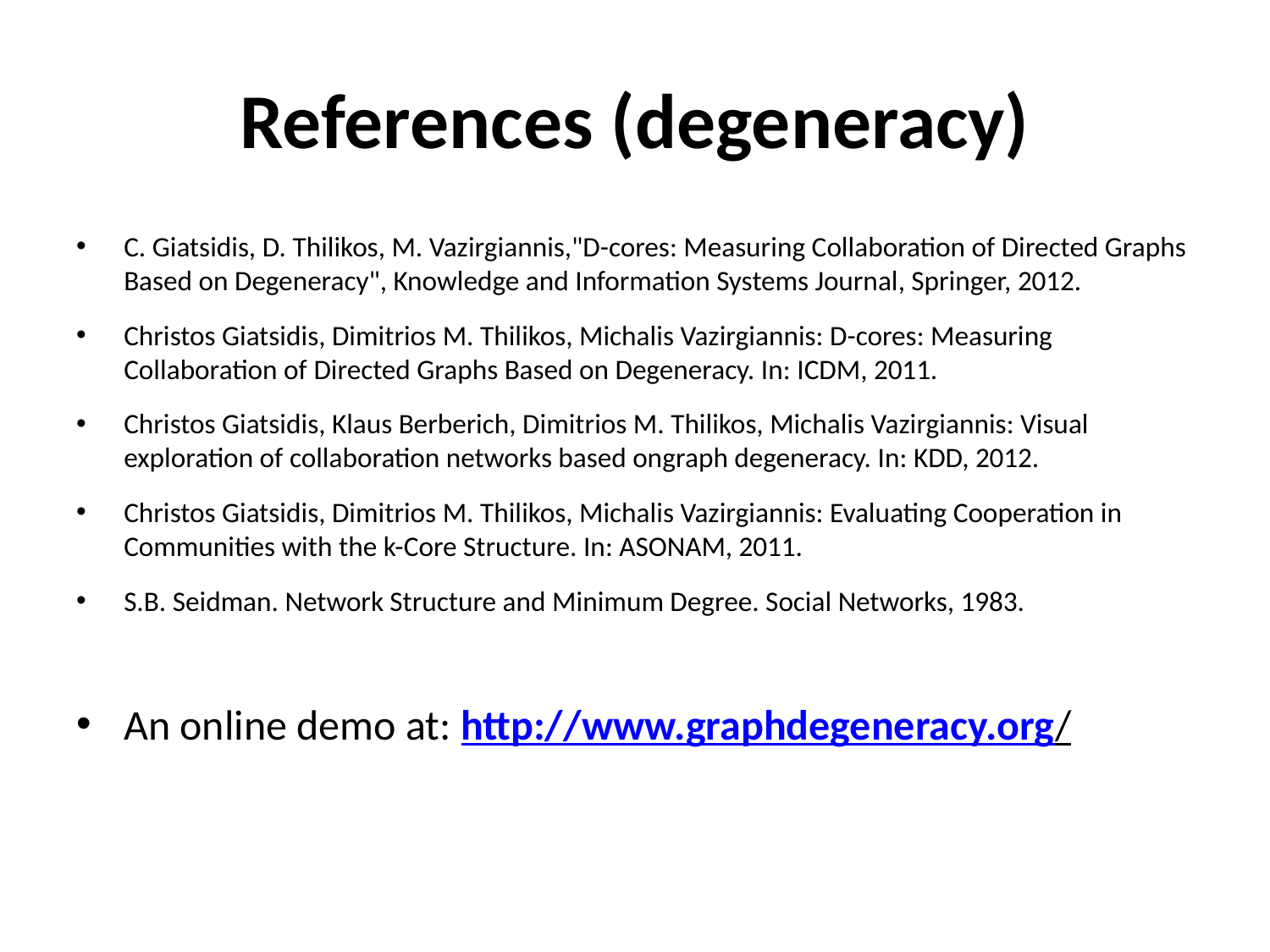

# References (degeneracy)
C. Giatsidis, D. Thilikos, M. Vazirgiannis,"D-cores: Measuring Collaboration of Directed Graphs Based on Degeneracy", Knowledge and Information Systems Journal, Springer, 2012.
Christos Giatsidis, Dimitrios M. Thilikos, Michalis Vazirgiannis: D-cores: Measuring Collaboration of Directed Graphs Based on Degeneracy. In: ICDM, 2011.
Christos Giatsidis, Klaus Berberich, Dimitrios M. Thilikos, Michalis Vazirgiannis: Visual exploration of collaboration networks based ongraph degeneracy. In: KDD, 2012.
Christos Giatsidis, Dimitrios M. Thilikos, Michalis Vazirgiannis: Evaluating Cooperation in Communities with the k-Core Structure. In: ASONAM, 2011.
S.B. Seidman. Network Structure and Minimum Degree. Social Networks, 1983.

An online demo at: http://www.graphdegeneracy.org/